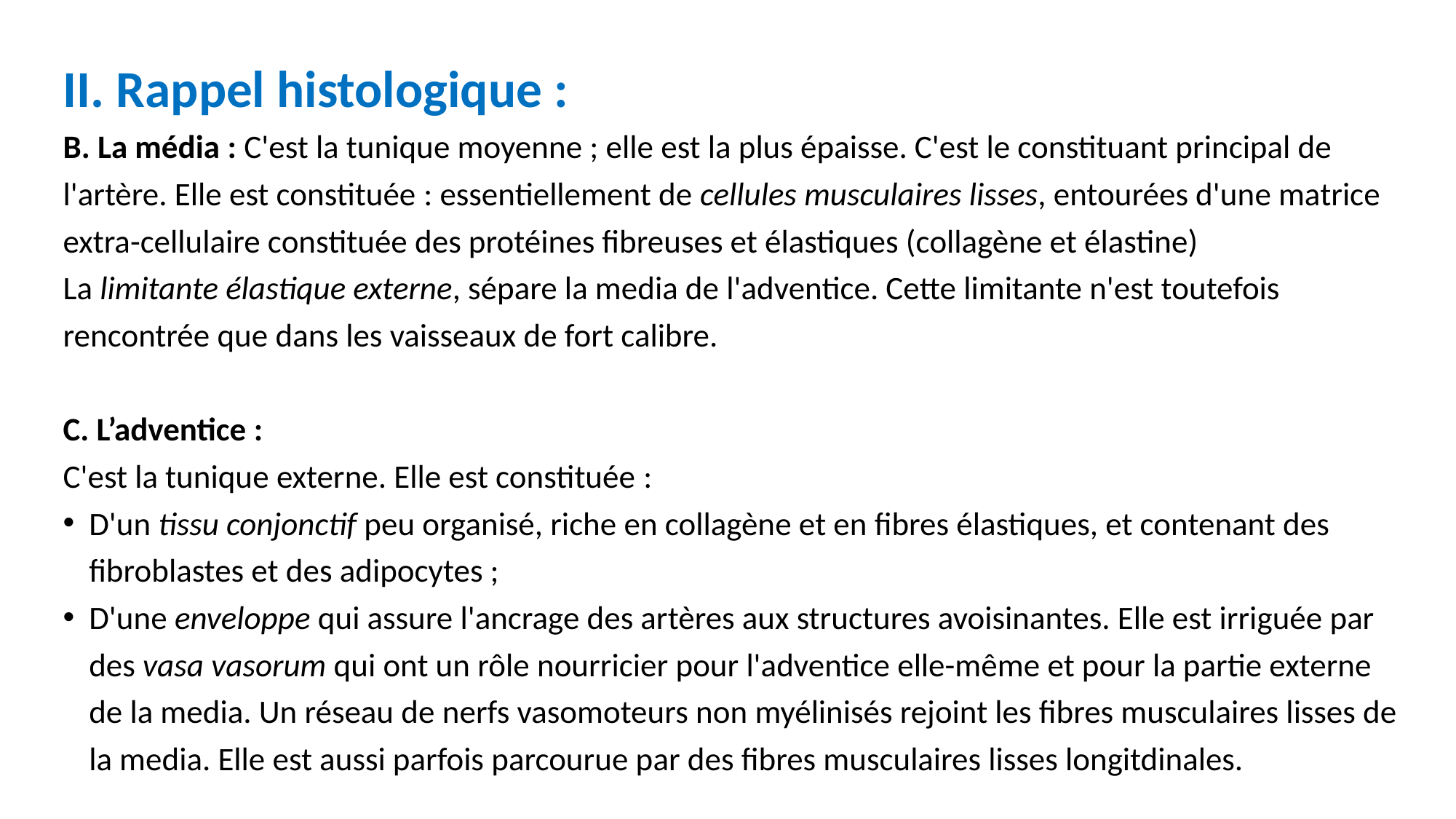

II. Rappel histologique :
B. La média : C'est la tunique moyenne ; elle est la plus épaisse. C'est le constituant principal de l'artère. Elle est constituée : essentiellement de cellules musculaires lisses, entourées d'une matrice extra-cellulaire constituée des protéines fibreuses et élastiques (collagène et élastine)
La limitante élastique externe, sépare la media de l'adventice. Cette limitante n'est toutefois rencontrée que dans les vaisseaux de fort calibre.

C. L’adventice :
C'est la tunique externe. Elle est constituée :
D'un tissu conjonctif peu organisé, riche en collagène et en fibres élastiques, et contenant des fibroblastes et des adipocytes ;
D'une enveloppe qui assure l'ancrage des artères aux structures avoisinantes. Elle est irriguée par des vasa vasorum qui ont un rôle nourricier pour l'adventice elle-même et pour la partie externe de la media. Un réseau de nerfs vasomoteurs non myélinisés rejoint les fibres musculaires lisses de la media. Elle est aussi parfois parcourue par des fibres musculaires lisses longitdinales.